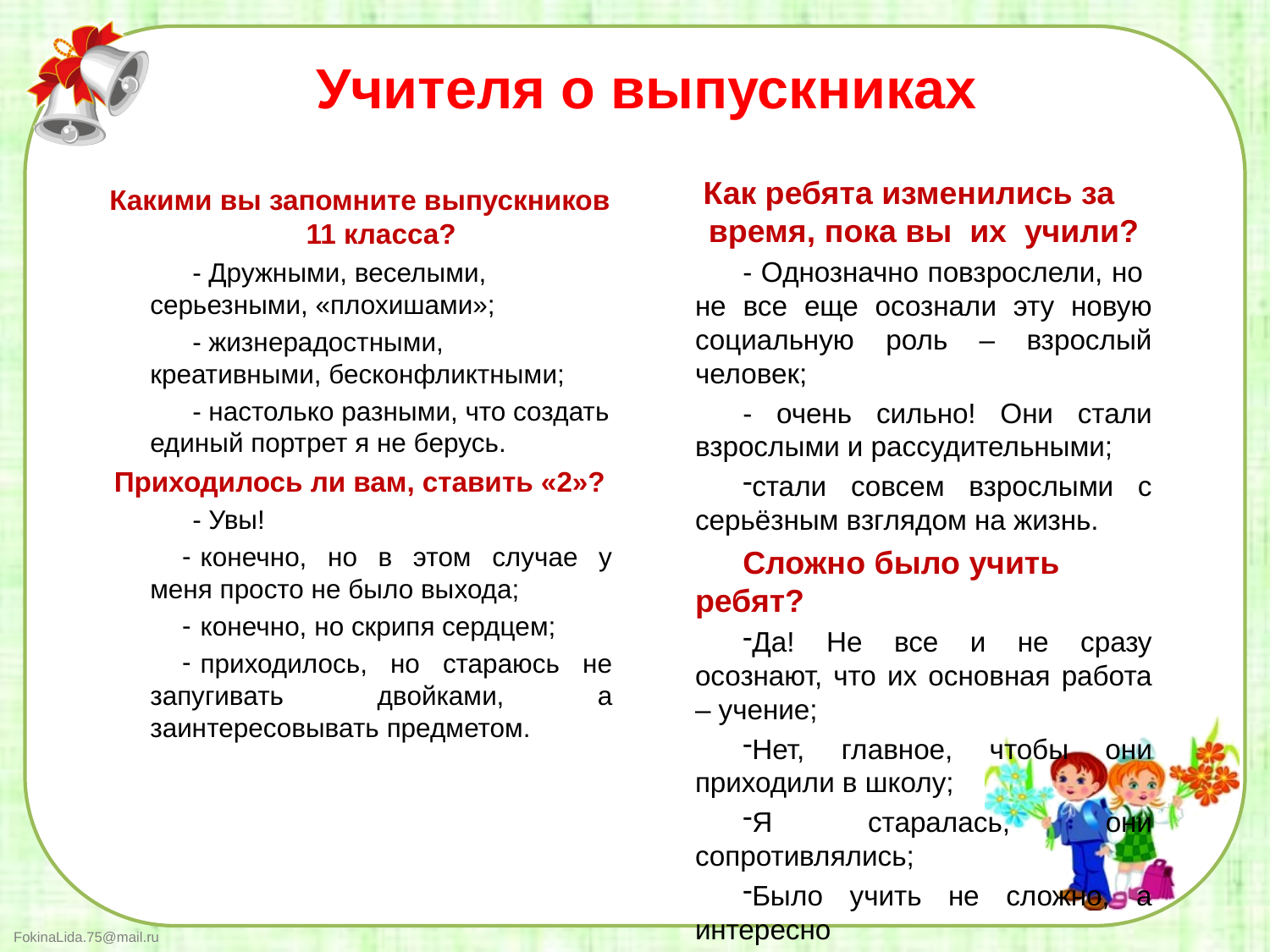

# Учителя о выпускниках
  Как ребята изменились за время, пока вы  их  учили?
- Однозначно повзрослели, но  не все еще осознали эту новую социальную роль – взрослый человек;
- очень сильно! Они стали взрослыми и рассудительными;
стали совсем взрослыми с серьёзным взглядом на жизнь.
Сложно было учить ребят?
Да! Не все и не сразу осознают, что их основная работа – учение;
Нет, главное, чтобы они приходили в школу;
Я старалась, они сопротивлялись;
Было учить не сложно, а интересно

Какими вы запомните выпускников 11 класса?
- Дружными, веселыми, серьезными, «плохишами»;
- жизнерадостными, креативными, бесконфликтными;
- настолько разными, что создать единый портрет я не берусь.
Приходилось ли вам, ставить «2»?
- Увы!
конечно, но в этом случае у меня просто не было выхода;
конечно, но скрипя сердцем;
приходилось, но стараюсь не запугивать двойками, а заинтересовывать предметом.